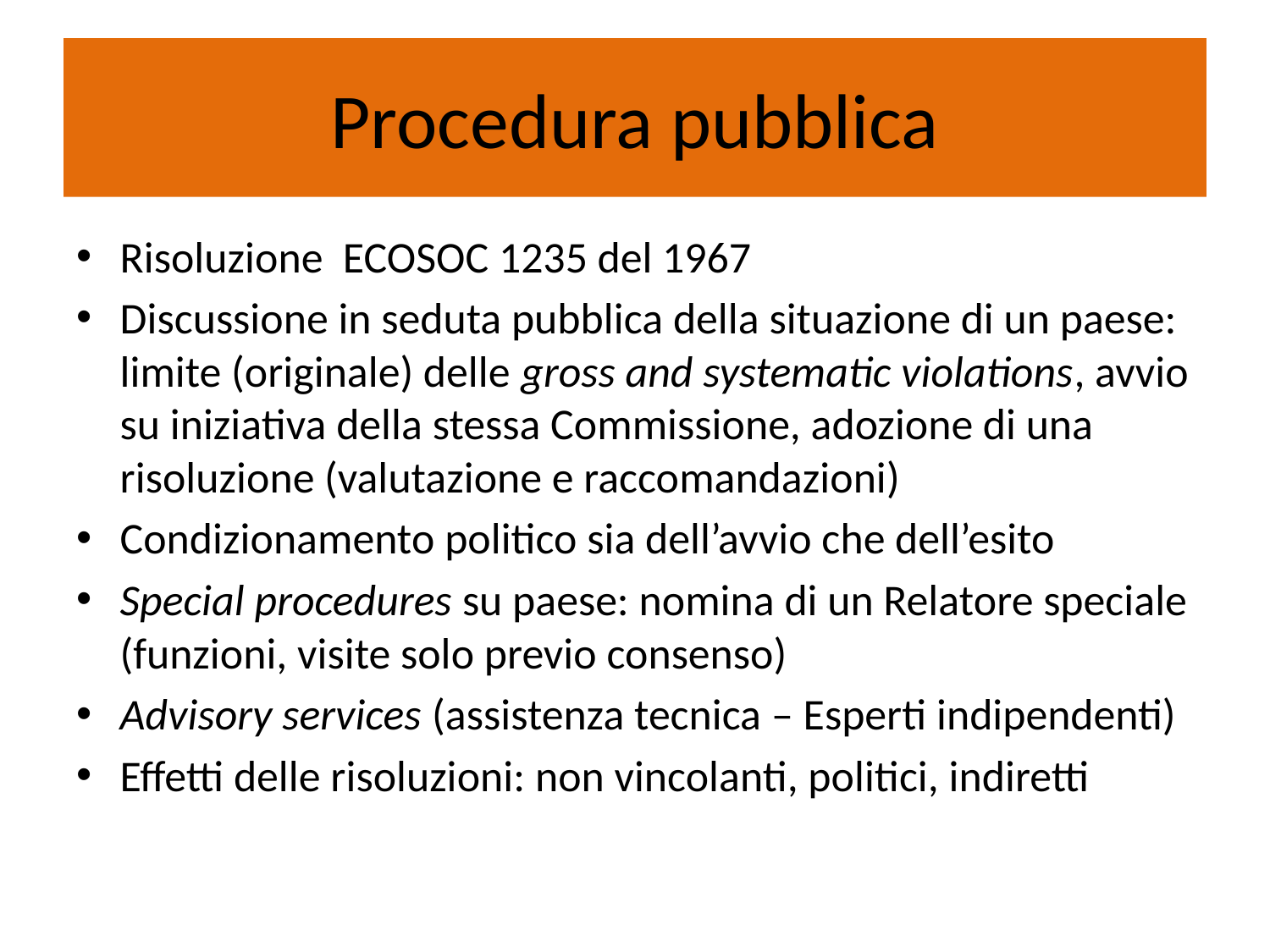

# Procedura pubblica
Risoluzione  ECOSOC 1235 del 1967
Discussione in seduta pubblica della situazione di un paese: limite (originale) delle gross and systematic violations, avvio su iniziativa della stessa Commissione, adozione di una risoluzione (valutazione e raccomandazioni)
Condizionamento politico sia dell’avvio che dell’esito
Special procedures su paese: nomina di un Relatore speciale (funzioni, visite solo previo consenso)
Advisory services (assistenza tecnica – Esperti indipendenti)
Effetti delle risoluzioni: non vincolanti, politici, indiretti